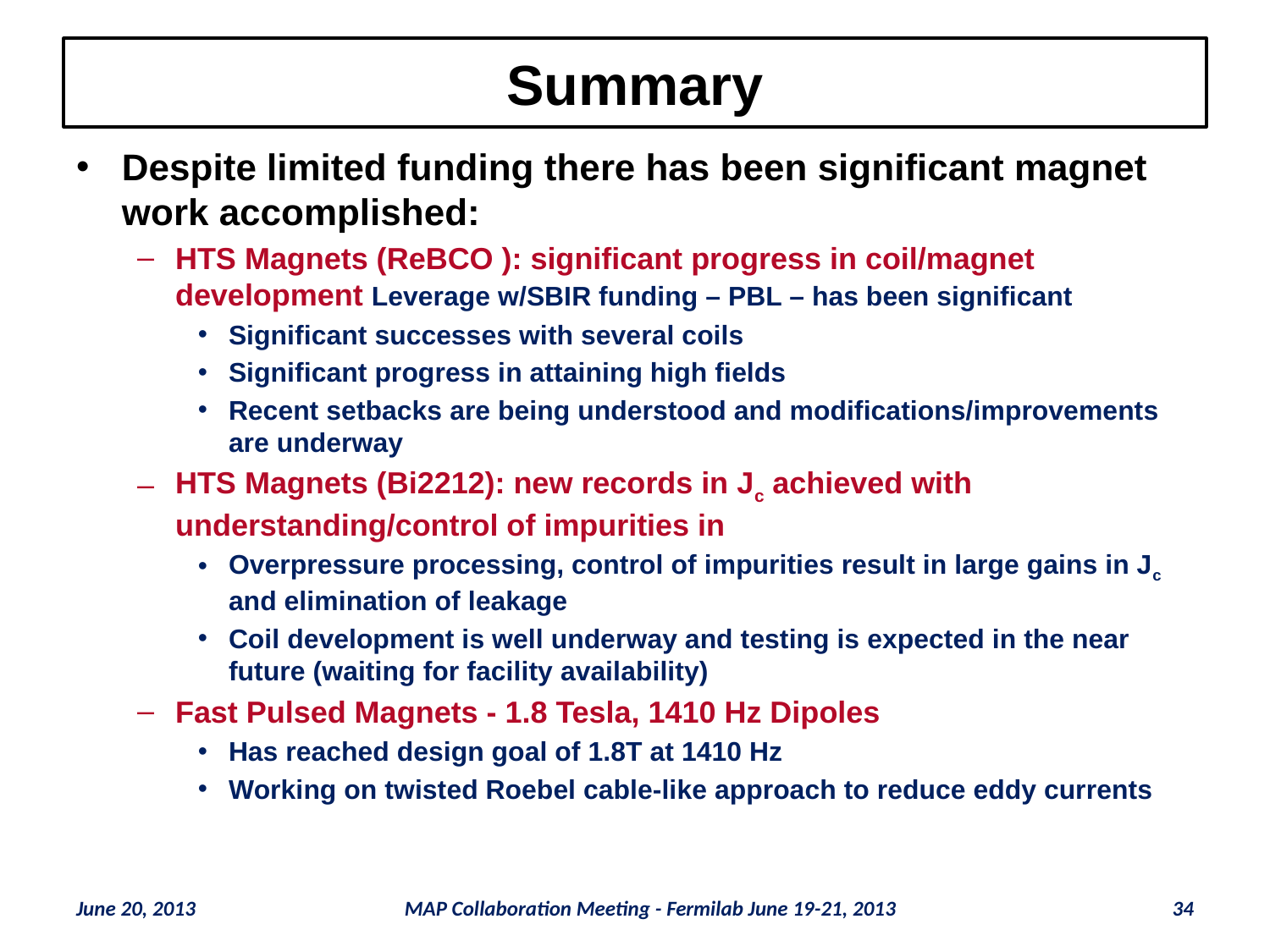

# Summary
Despite limited funding there has been significant magnet work accomplished:
HTS Magnets (ReBCO ): significant progress in coil/magnet development Leverage w/SBIR funding – PBL – has been significant
Significant successes with several coils
Significant progress in attaining high fields
Recent setbacks are being understood and modifications/improvements are underway
HTS Magnets (Bi2212): new records in Jc achieved with understanding/control of impurities in
Overpressure processing, control of impurities result in large gains in Jc and elimination of leakage
Coil development is well underway and testing is expected in the near future (waiting for facility availability)
Fast Pulsed Magnets - 1.8 Tesla, 1410 Hz Dipoles
Has reached design goal of 1.8T at 1410 Hz
Working on twisted Roebel cable-like approach to reduce eddy currents

June 20, 2013
MAP Collaboration Meeting - Fermilab June 19-21, 2013
34